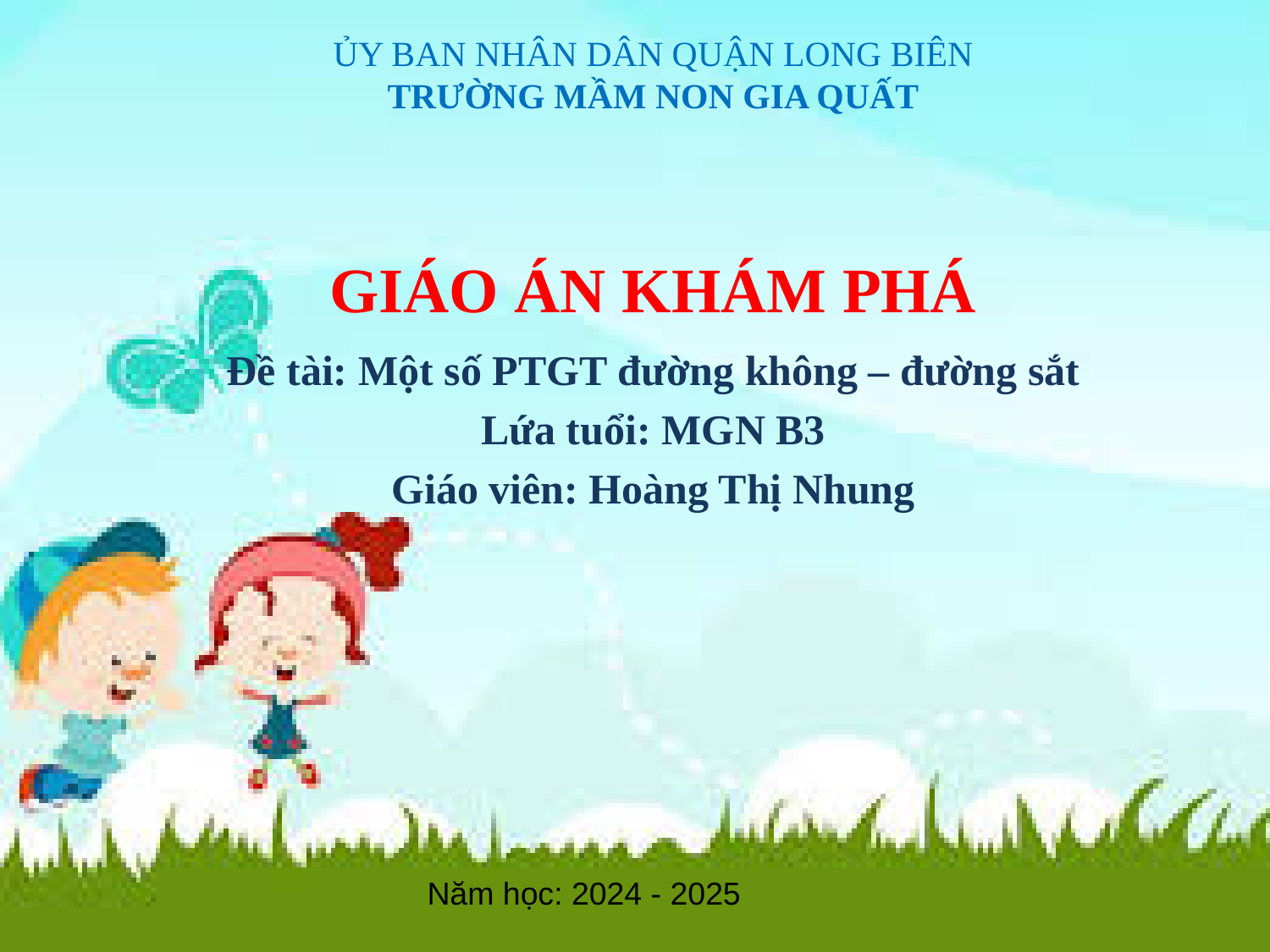

ỦY BAN NHÂN DÂN QUẬN LONG BIÊN
TRƯỜNG MẦM NON GIA QUẤT
GIÁO ÁN KHÁM PHÁ
Đề tài: Một số PTGT đường không – đường sắt
Lứa tuổi: MGN B3
Giáo viên: Hoàng Thị Nhung

Năm học: 2024 - 2025